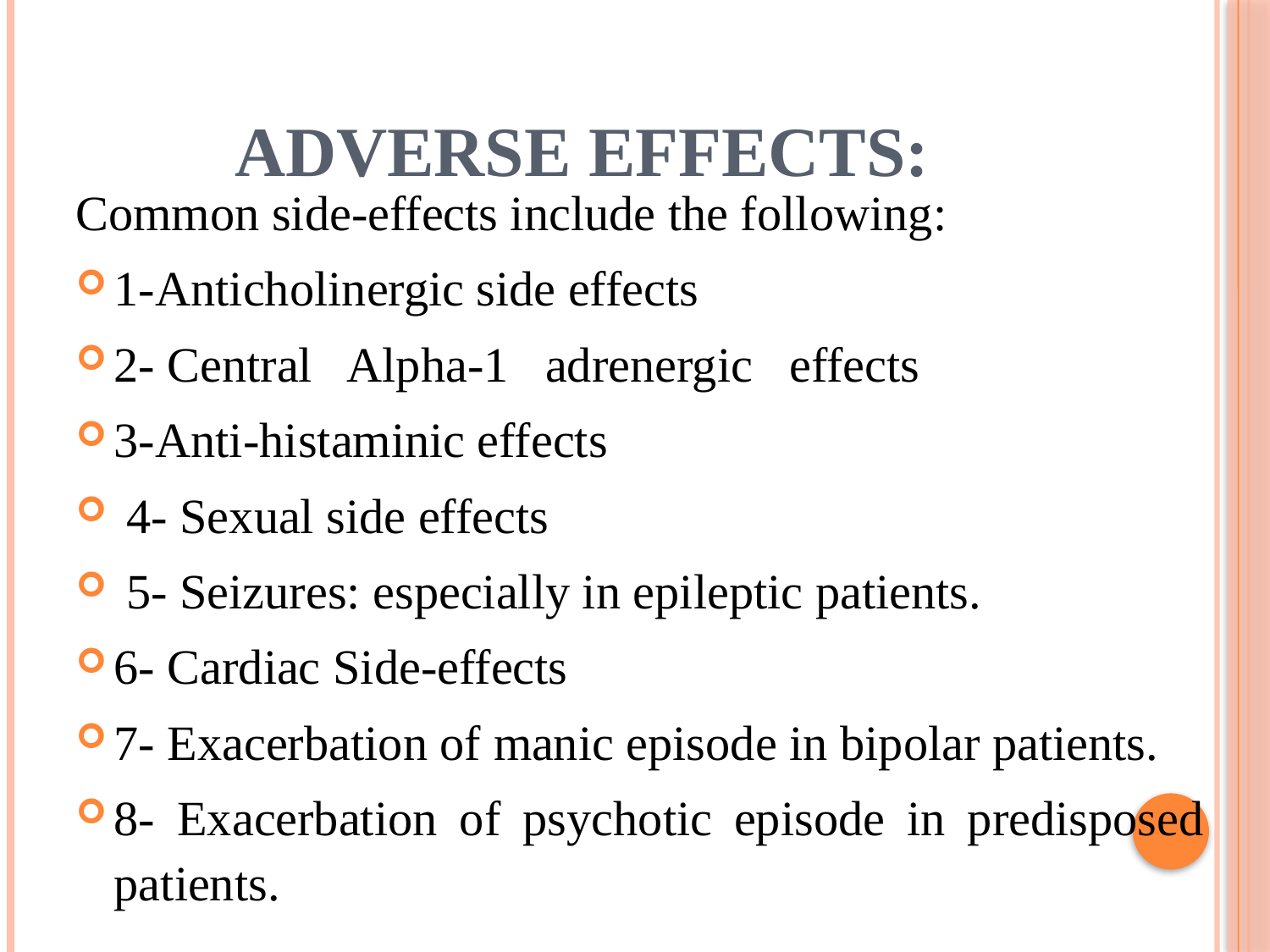

# Adverse effects:
Common side-effects include the following:
1-Anticholinergic side effects
2- Central   Alpha-1   adrenergic   effects
3-Anti-histaminic effects
 4- Sexual side effects
 5- Seizures: especially in epileptic patients.
6- Cardiac Side-effects
7- Exacerbation of manic episode in bipolar patients.
8- Exacerbation of psychotic episode in predisposed patients.